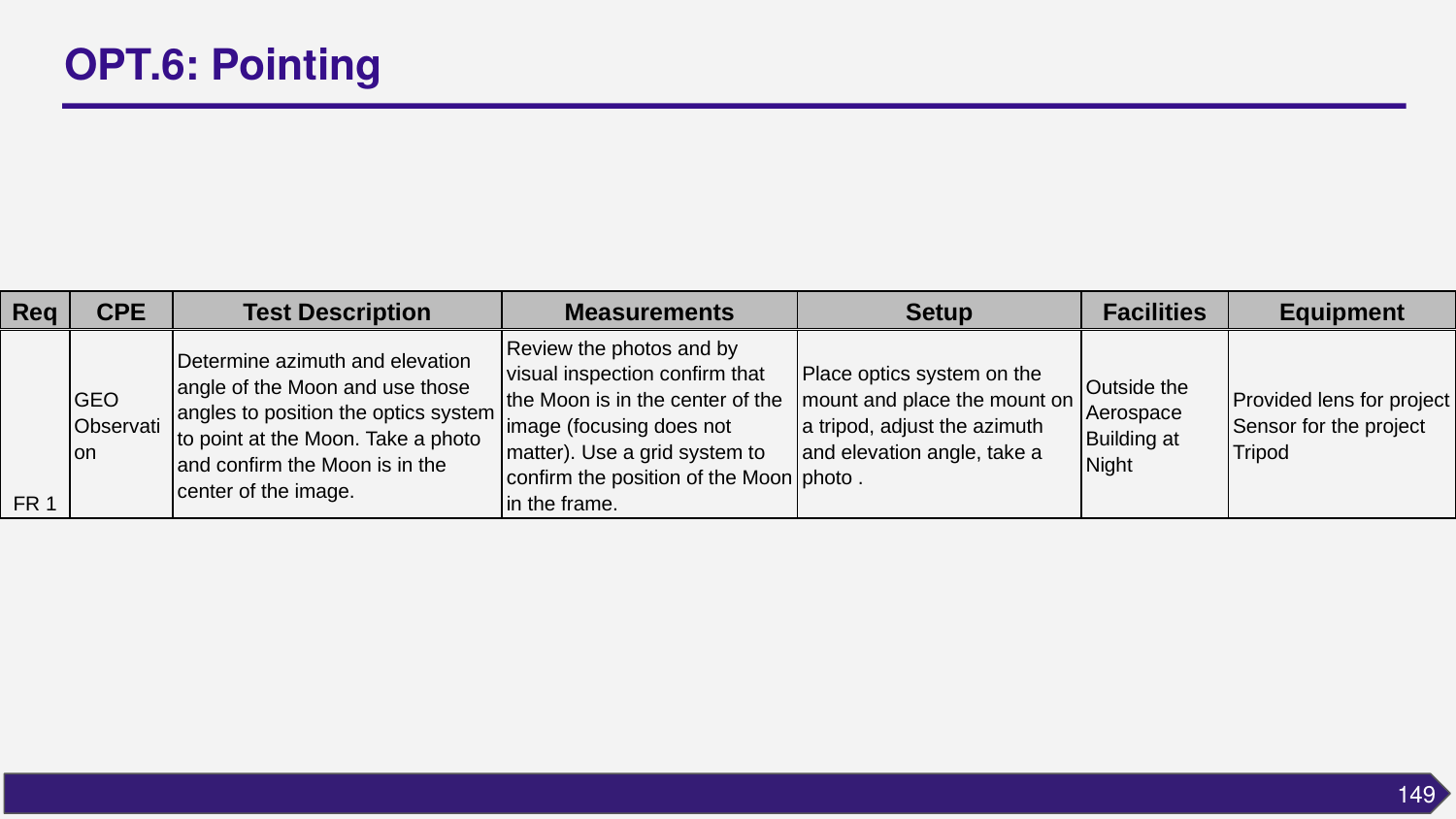

# OPT.6: Pointing
| Req | CPE | Test Description | Measurements | Setup | Facilities | Equipment |
| --- | --- | --- | --- | --- | --- | --- |
| FR 1 | GEO Observation | Determine azimuth and elevation angle of the Moon and use those angles to position the optics system to point at the Moon. Take a photo and confirm the Moon is in the center of the image. | Review the photos and by visual inspection confirm that the Moon is in the center of the image (focusing does not matter). Use a grid system to confirm the position of the Moon in the frame. | Place optics system on the mount and place the mount on a tripod, adjust the azimuth and elevation angle, take a photo . | Outside the Aerospace Building at Night | Provided lens for project Sensor for the project Tripod |
| --- | --- | --- | --- | --- | --- | --- |
149